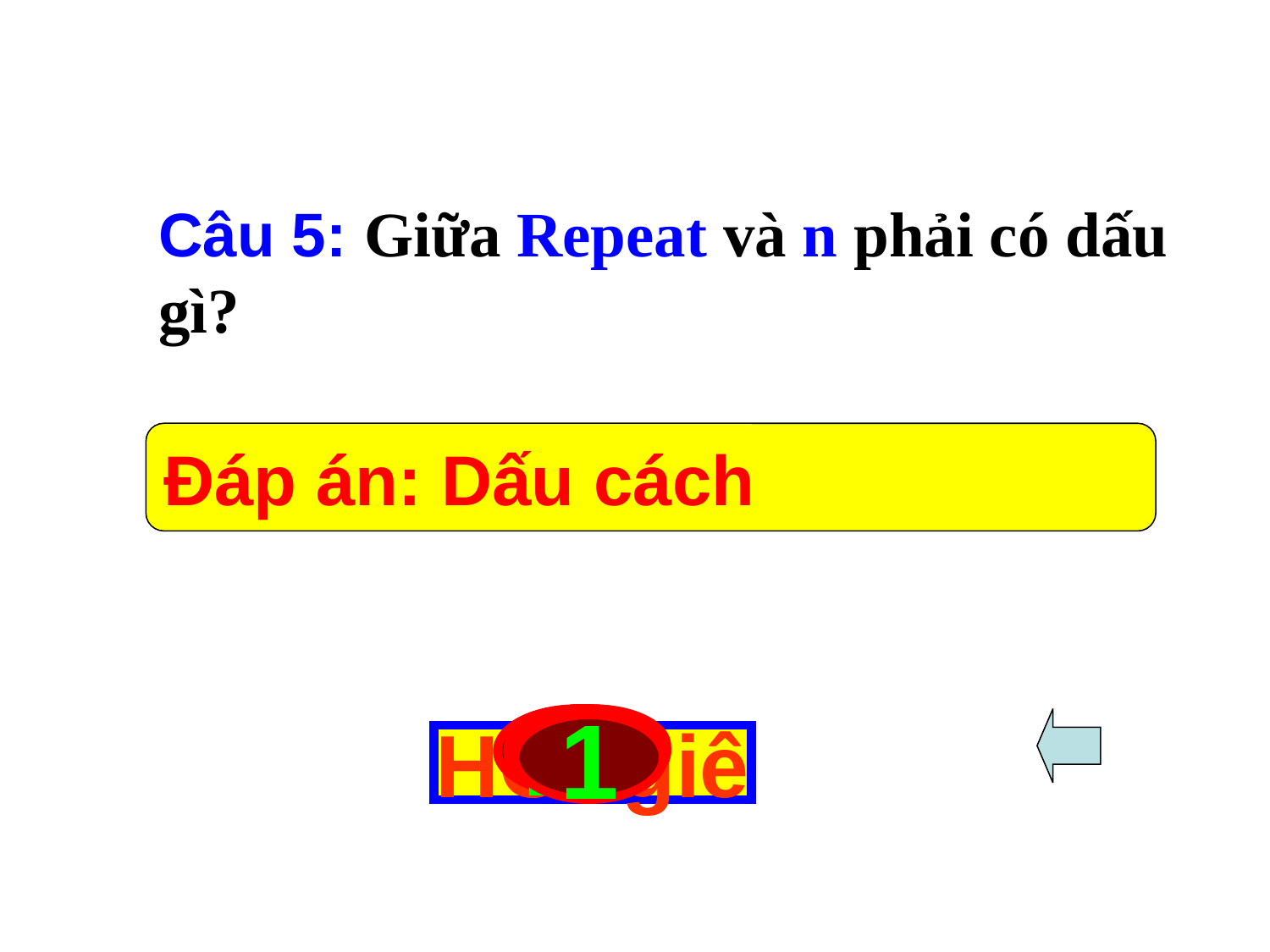

Câu 5: Giữa Repeat và n phải có dấu gì?
Đáp án: Dấu cách
8
9
5
4
2
7
6
3

10
1
HÕt giê